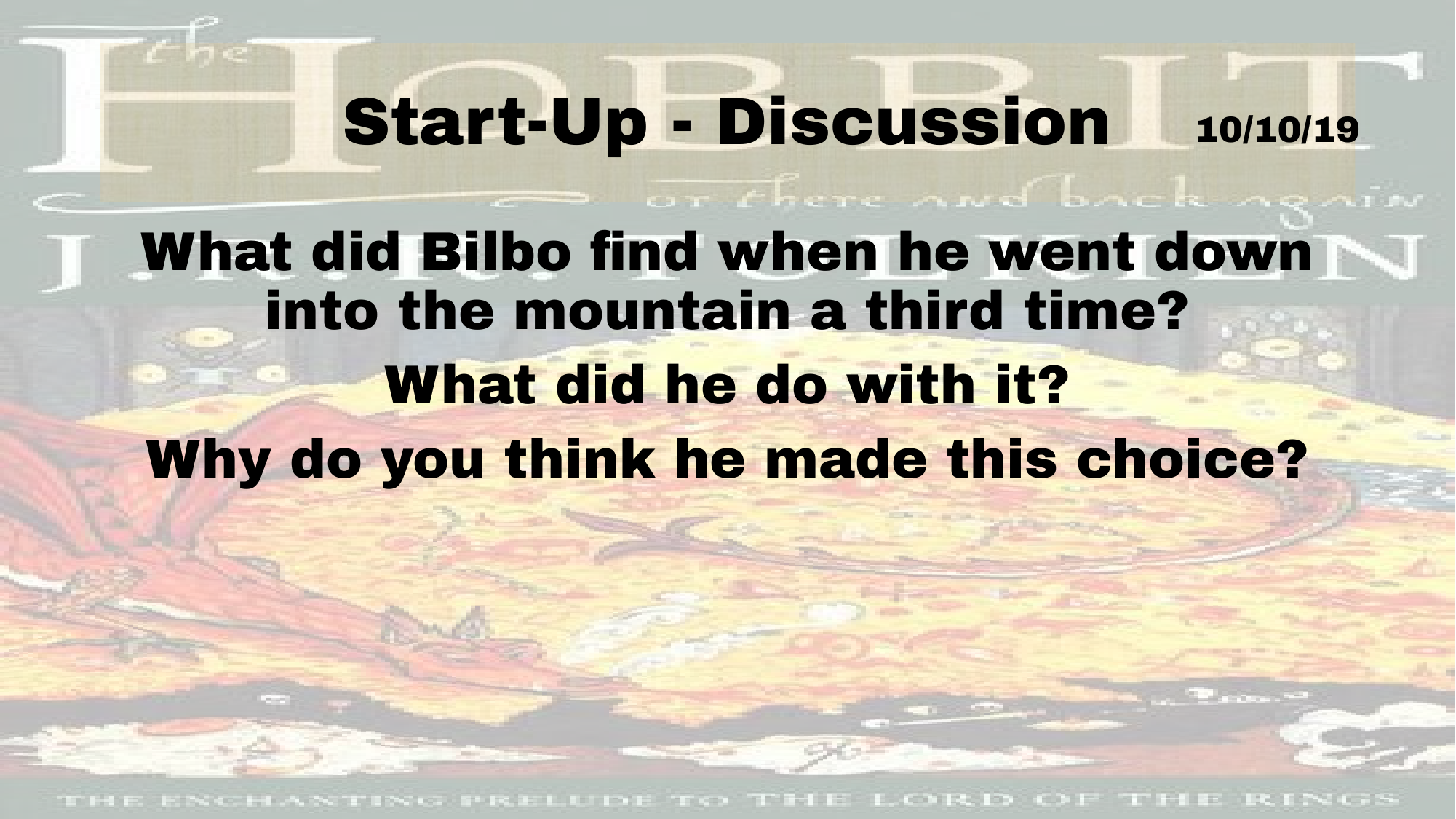

# Start-Up - Discussion
10/10/19
What did Bilbo find when he went down into the mountain a third time?
What did he do with it?
Why do you think he made this choice?